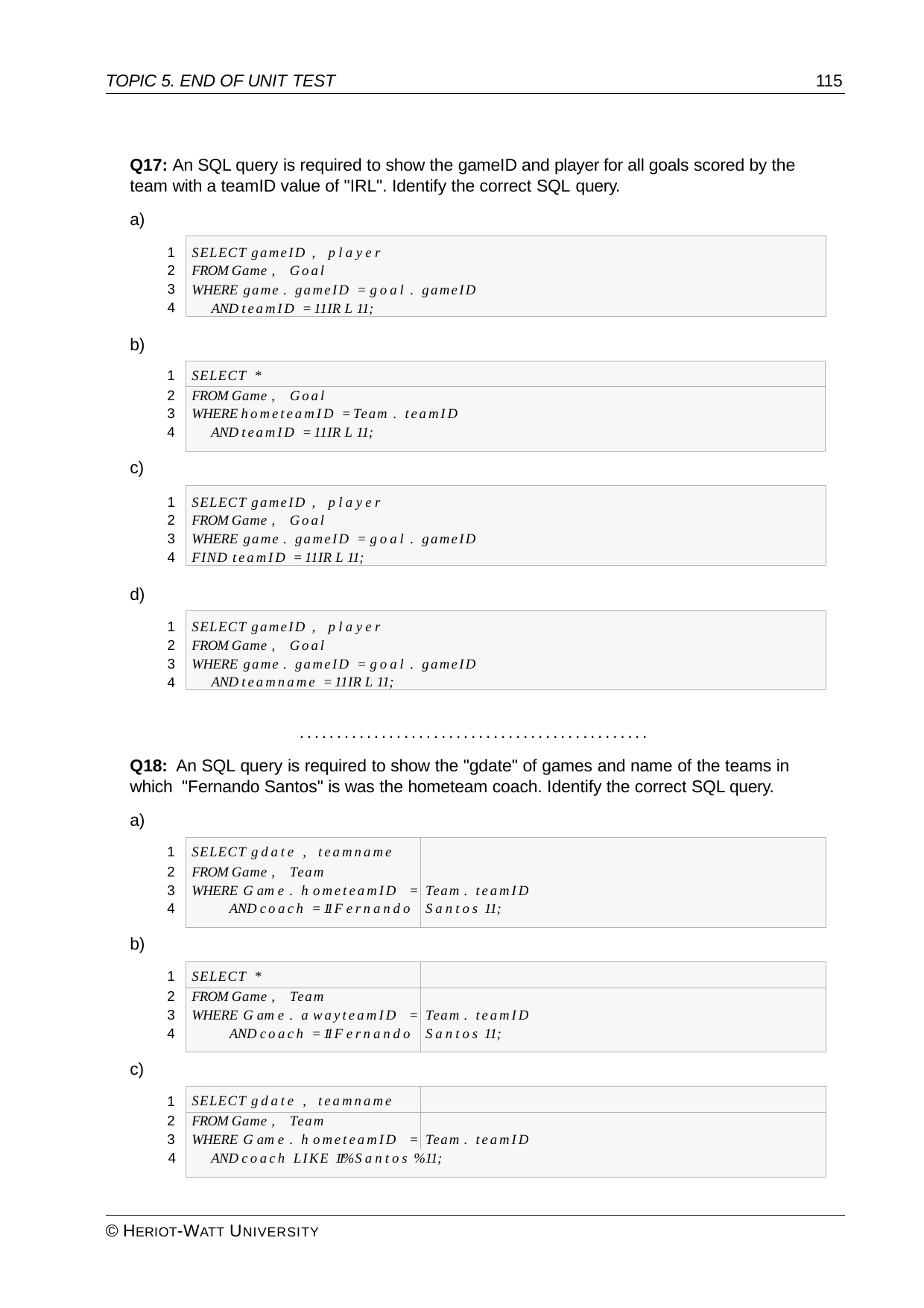

TOPIC 5. END OF UNIT TEST
115

Q17: An SQL query is required to show the gameID and player for all goals scored by the  team with a teamID value of "IRL". Identify the correct SQL query.
a)
SELECT gameID , player  FROM Game , Goal
WHERE game . gameID = goal . gameID  AND teamID = 11IR L 11;
1
2
3
4
| b) |  |  |
| --- | --- | --- |
|  | 1 | SELECT \* |
|  | 2 | FROM Game , Goal |
|  | 3 | WHERE hometeamID = Team . teamID |
|  | 4 | AND teamID = 11IR L 11; |
| c) |  |  |
SELECT gameID , player  FROM Game , Goal
WHERE game . gameID = goal . gameID  FIND teamID = 11IR L 11;
1
2
3
4
d)
SELECT gameID , player  FROM Game , Goal
WHERE game . gameID = goal . gameID  AND teamname = 11IR L 11;
1
2
3
4
...............................................
Q18: An SQL query is required to show the "gdate" of games and name of the teams in which  "Fernando Santos" is was the hometeam coach. Identify the correct SQL query.
a)
|  | 1 | SELECT gdate , teamname |  |
| --- | --- | --- | --- |
|  | 2 | FROM Game , Team |  |
|  | 3 | WHERE G am e . h ometeamID = | Team . teamID |
|  | 4 | AND coach = 11 F ernando | Santos 11; |
| b) |  |  |  |
|  | 1 | SELECT \* |  |
|  | 2 | FROM Game , Team |  |
|  | 3 | WHERE G am e . a wayteamID = | Team . teamID |
|  | 4 | AND coach = 11 F ernando | Santos 11; |
| c) |  |  |  |
|  | 1 | SELECT gdate , teamname |  |
|  | 2 | FROM Game , Team |  |
|  | 3 | WHERE G am e . h ometeamID = | Team . teamID |
| 4 |  | AND coach LIKE 11% Santos %11; |  |

© HERIOT-WATT UNIVERSITY